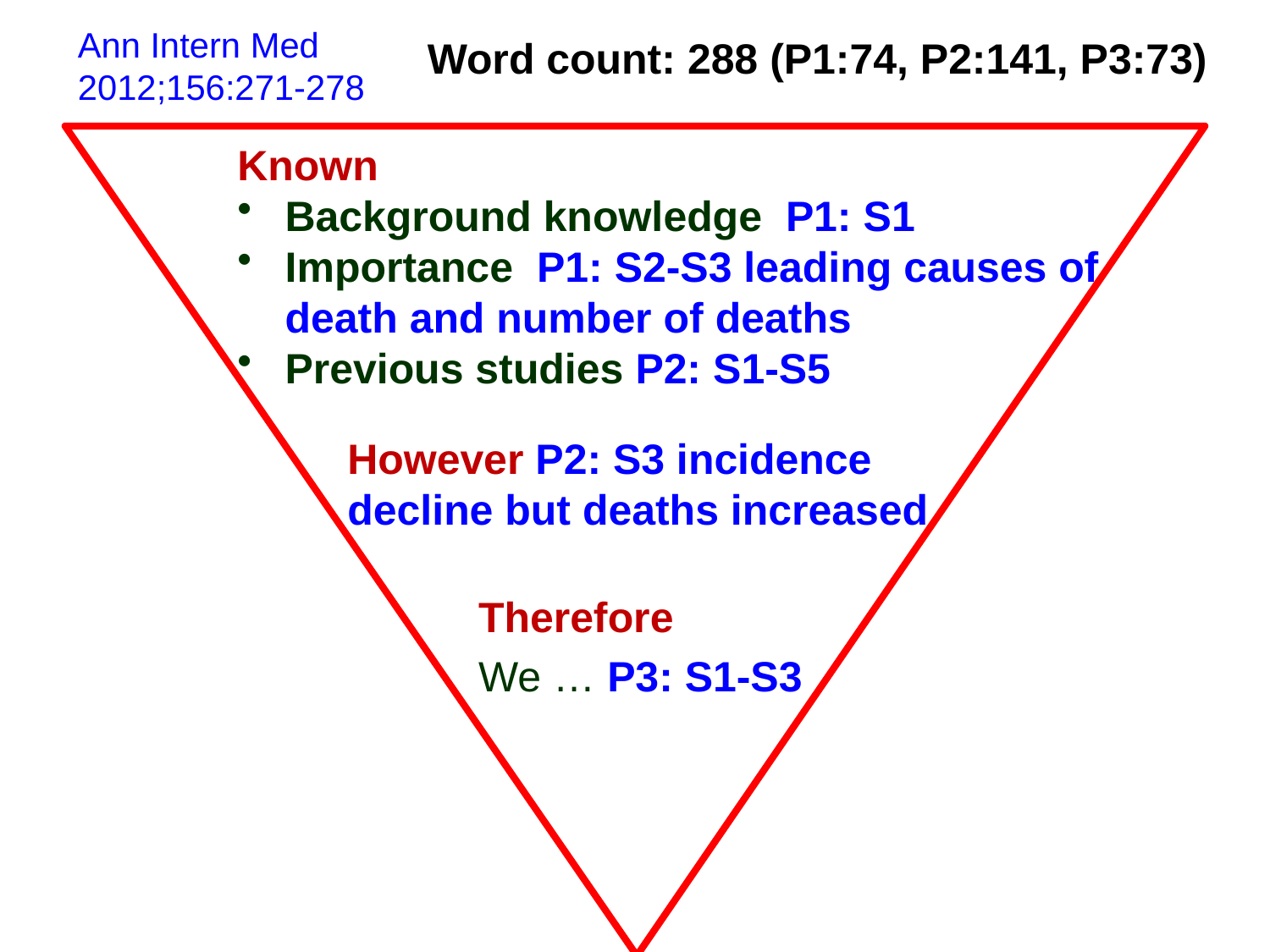

Ann Intern Med 2012;156:271-278
Word count: 288 (P1:74, P2:141, P3:73)

Known
Background knowledge  P1: S1
Importance  P1: S2-S3 leading causes of death and number of deaths
Previous studies P2: S1-S5
However P2: S3 incidence decline but deaths increased
Therefore
We … P3: S1-S3